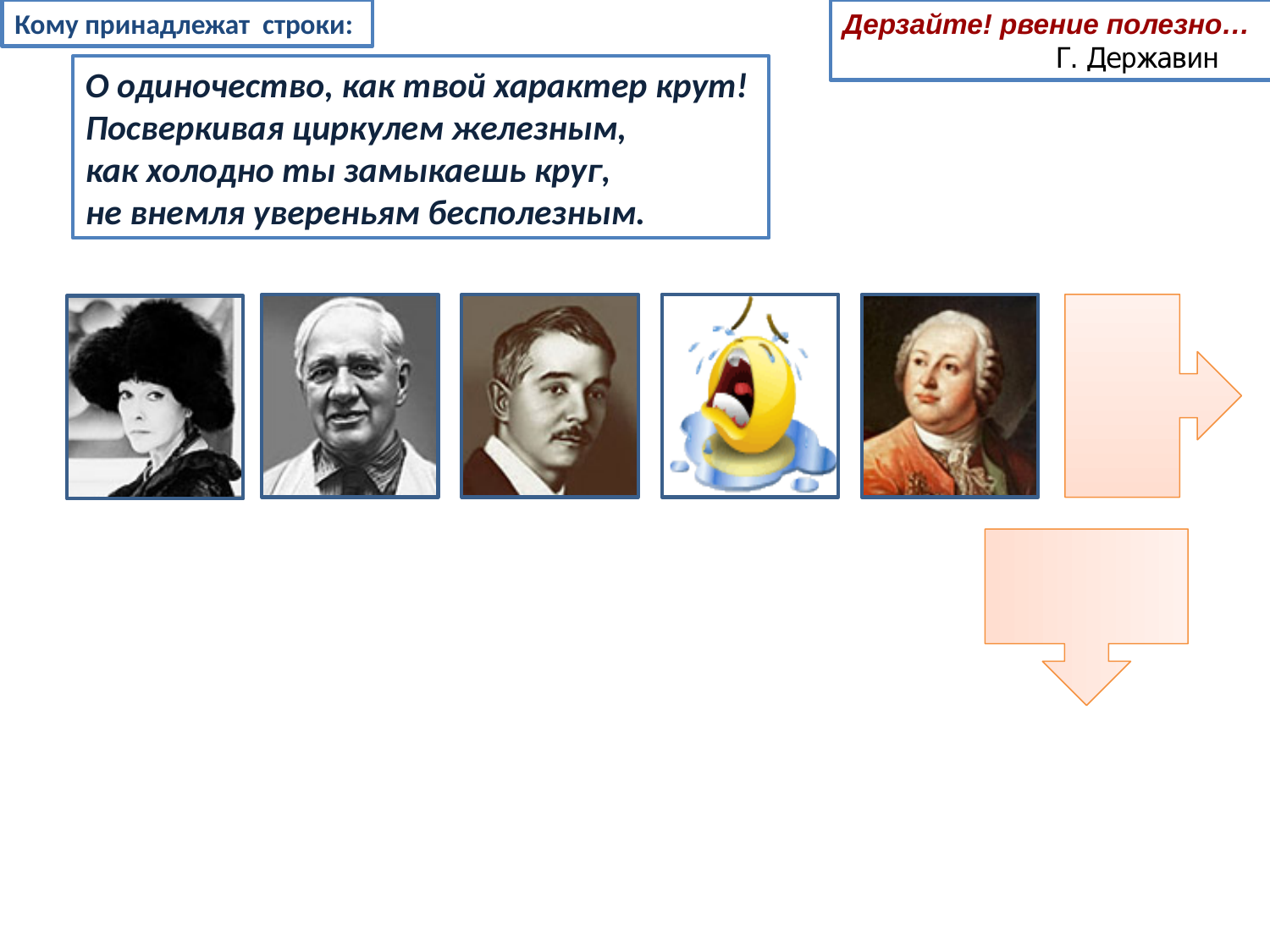

Кому принадлежат  строки:
Дерзайте! рвение полезно…
                        Г. Державин
О одиночество, как твой характер крут!
Посверкивая циркулем железным,
как холодно ты замыкаешь круг,
не внемля увереньям бесполезным.